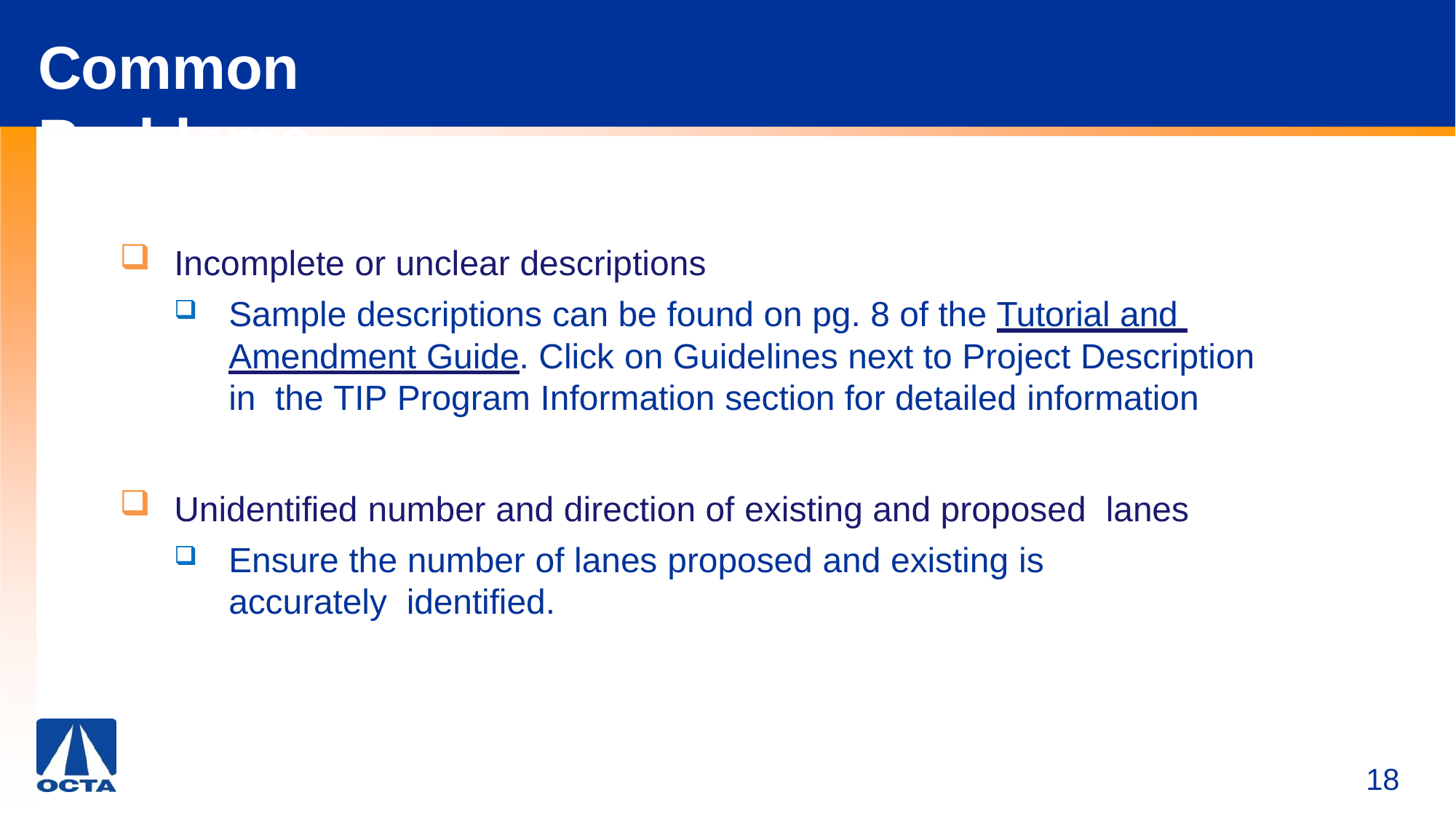

# Common Problems
Incomplete or unclear descriptions
Sample descriptions can be found on pg. 8 of the Tutorial and  Amendment Guide. Click on Guidelines next to Project Description in  the TIP Program Information section for detailed information

Unidentified number and direction of existing and proposed  lanes
Ensure the number of lanes proposed and existing is accurately  identified.
18